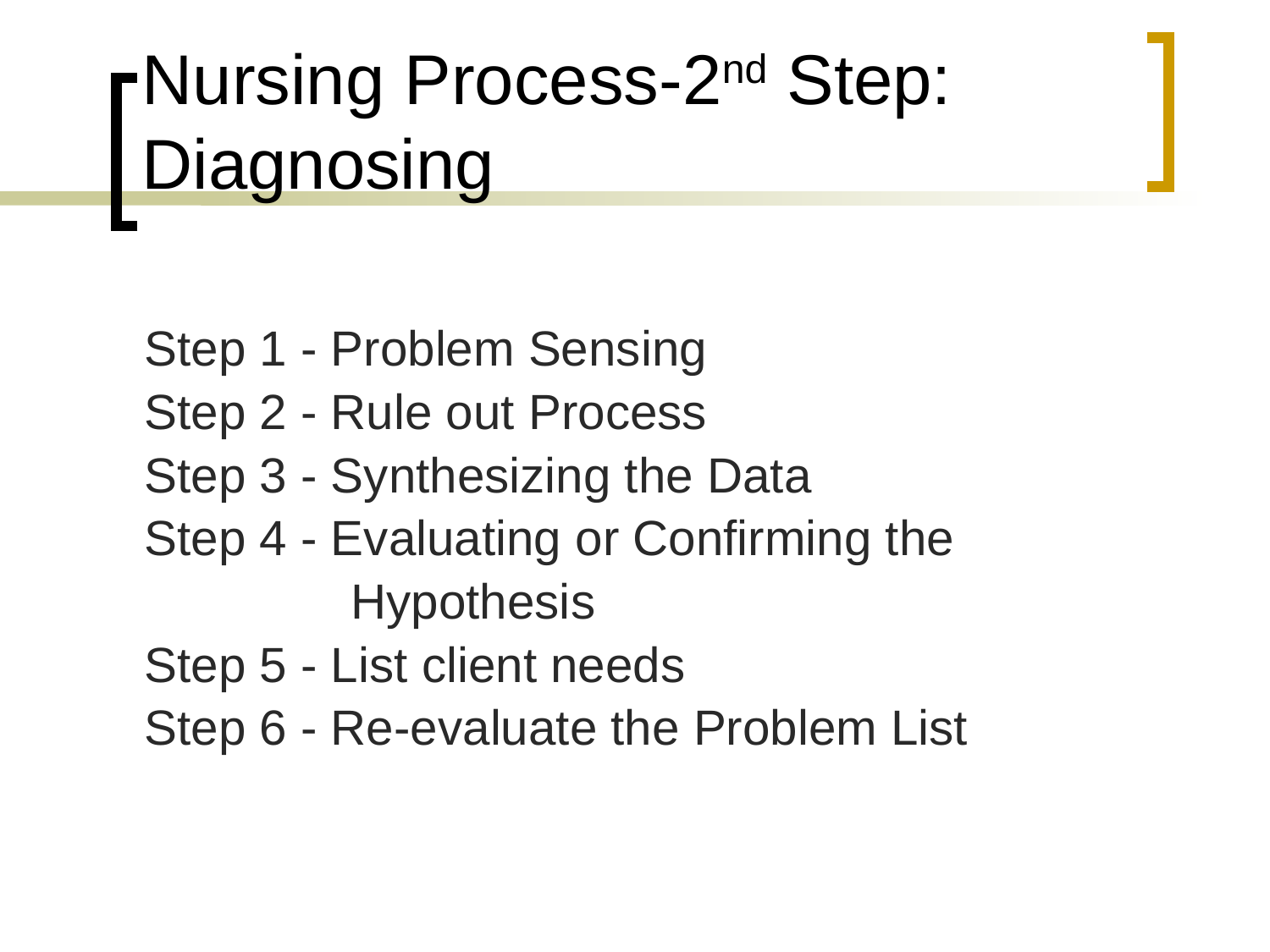

# Nursing Process-2nd Step: Diagnosing
Step 1 - Problem Sensing
Step 2 - Rule out Process
Step 3 - Synthesizing the Data
Step 4 - Evaluating or Confirming the
               Hypothesis
Step 5 - List client needs
Step 6 - Re-evaluate the Problem List